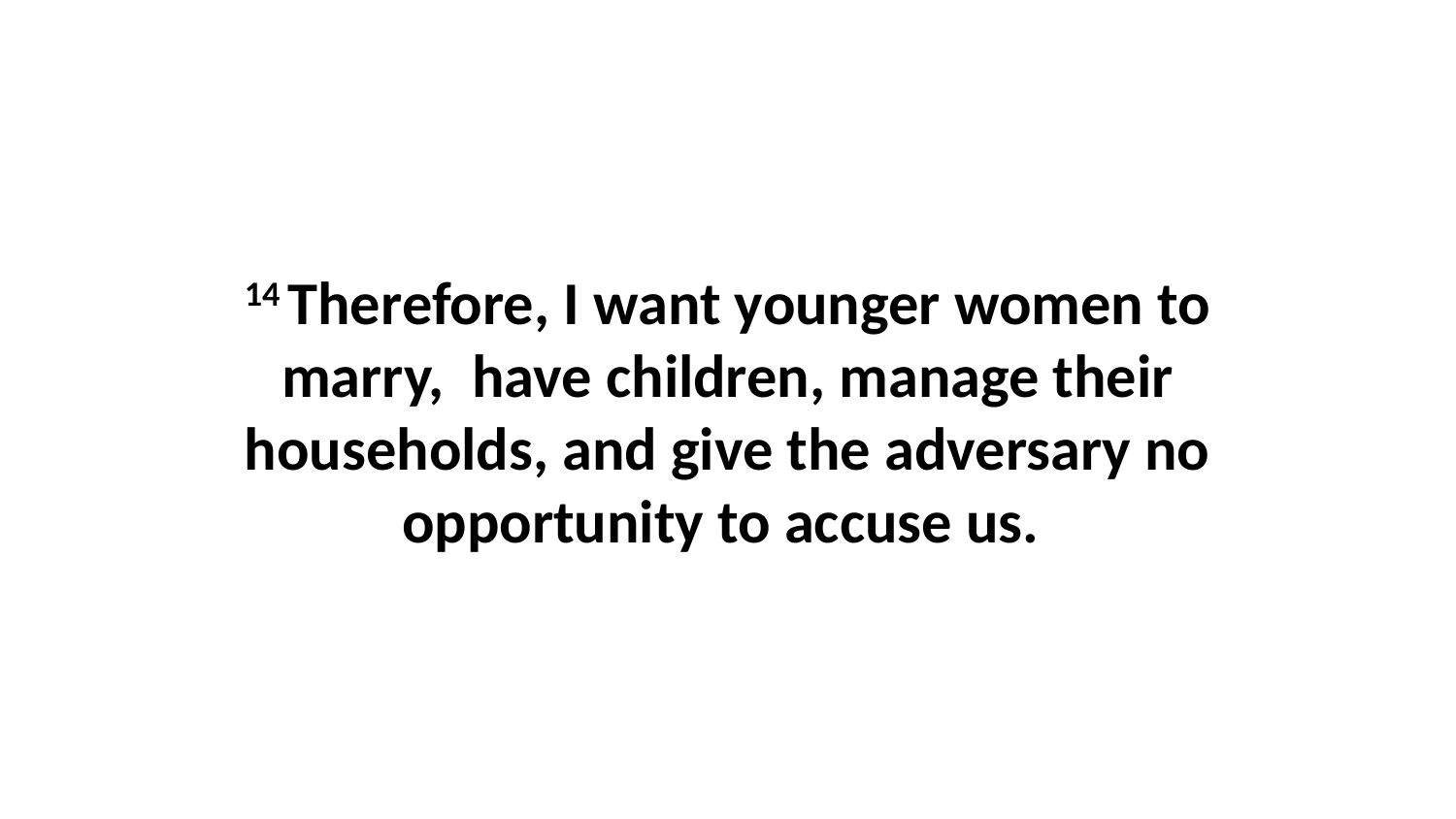

14 Therefore, I want younger women to marry,  have children, manage their households, and give the adversary no opportunity to accuse us.